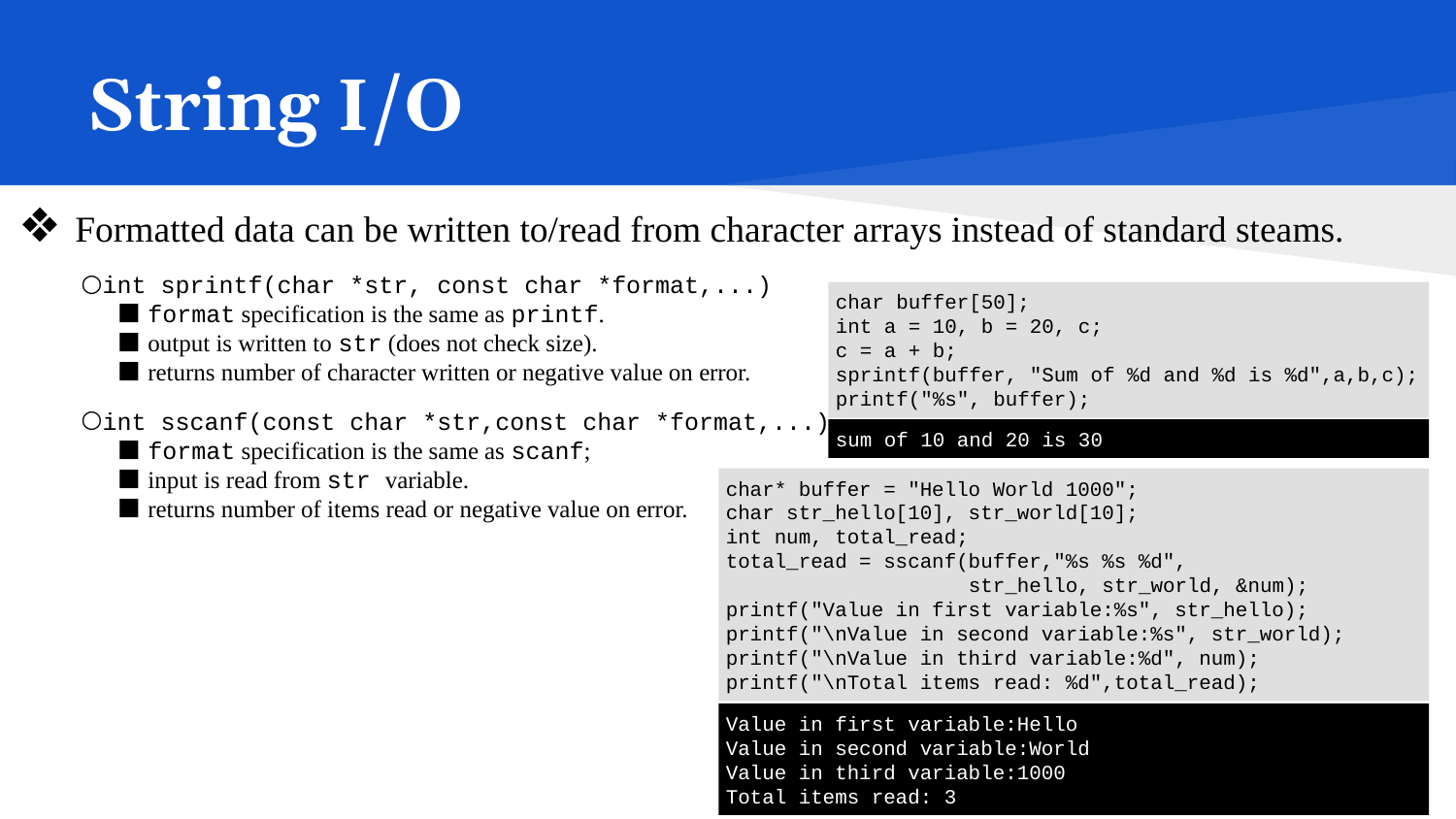

# String I/O
Formatted data can be written to/read from character arrays instead of standard steams.
int sprintf(char *str, const char *format,...)
format specification is the same as printf.
output is written to str (does not check size).
returns number of character written or negative value on error.
int sscanf(const char *str,const char *format,...)
format specification is the same as scanf;
input is read from str variable.
returns number of items read or negative value on error.

char buffer[50];
int a = 10, b = 20, c;
c = a + b;
sprintf(buffer, "Sum of %d and %d is %d",a,b,c);
printf("%s", buffer);
sum of 10 and 20 is 30
char* buffer = "Hello World 1000";
char str_hello[10], str_world[10];
int num, total_read;
total_read = sscanf(buffer,"%s %s %d",
                    str_hello, str_world, &num);
printf("Value in first variable:%s", str_hello);
printf("\nValue in second variable:%s", str_world);
printf("\nValue in third variable:%d", num);
printf("\nTotal items read: %d",total_read);
Value in first variable:Hello
Value in second variable:World
Value in third variable:1000
Total items read: 3